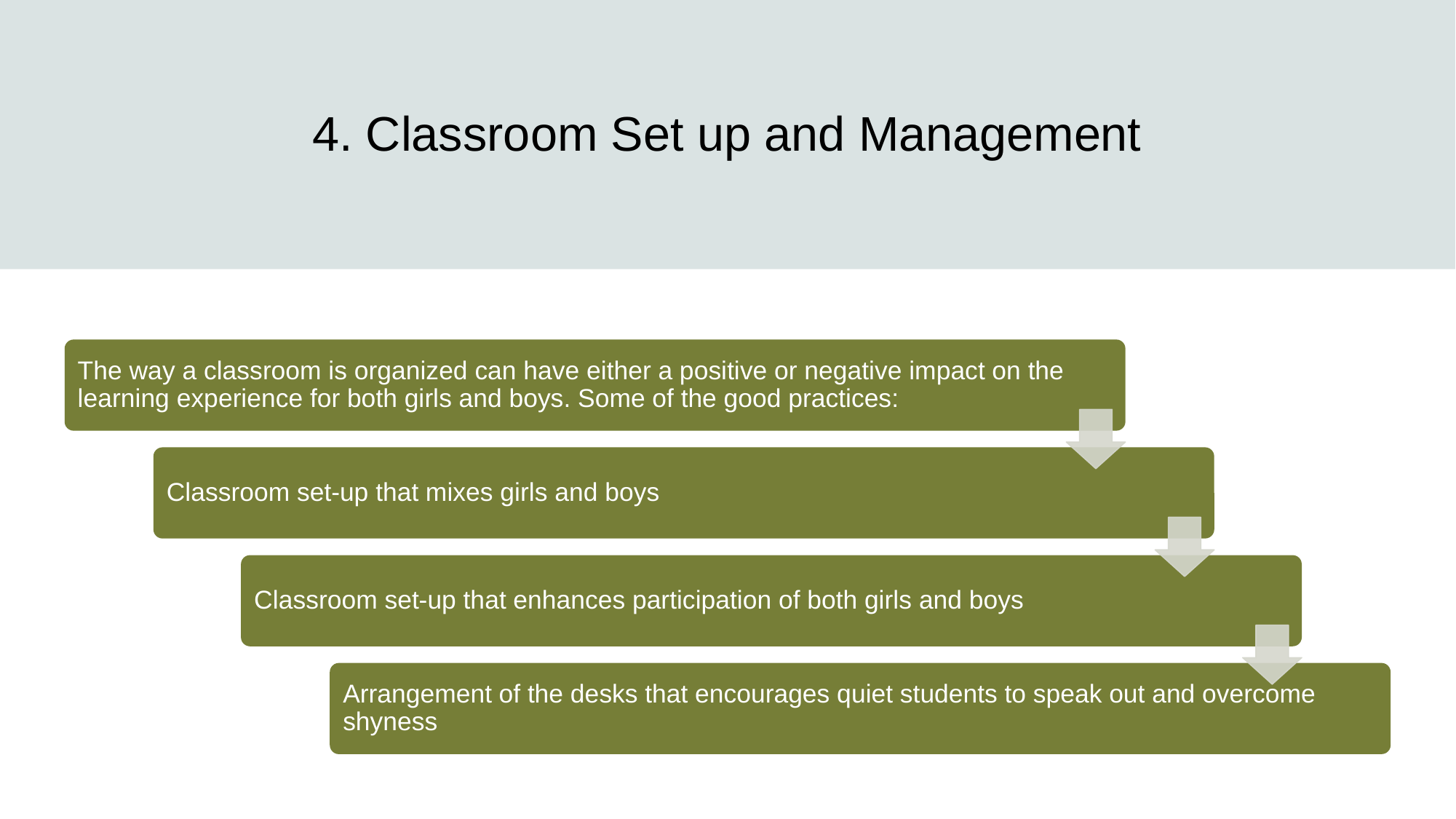

# 4. Classroom Set up and Management

The way a classroom is organized can have either a positive or negative impact on the learning experience for both girls and boys. Some of the good practices:
Classroom set-up that mixes girls and boys
Classroom set-up that enhances participation of both girls and boys
Arrangement of the desks that encourages quiet students to speak out and overcome shyness